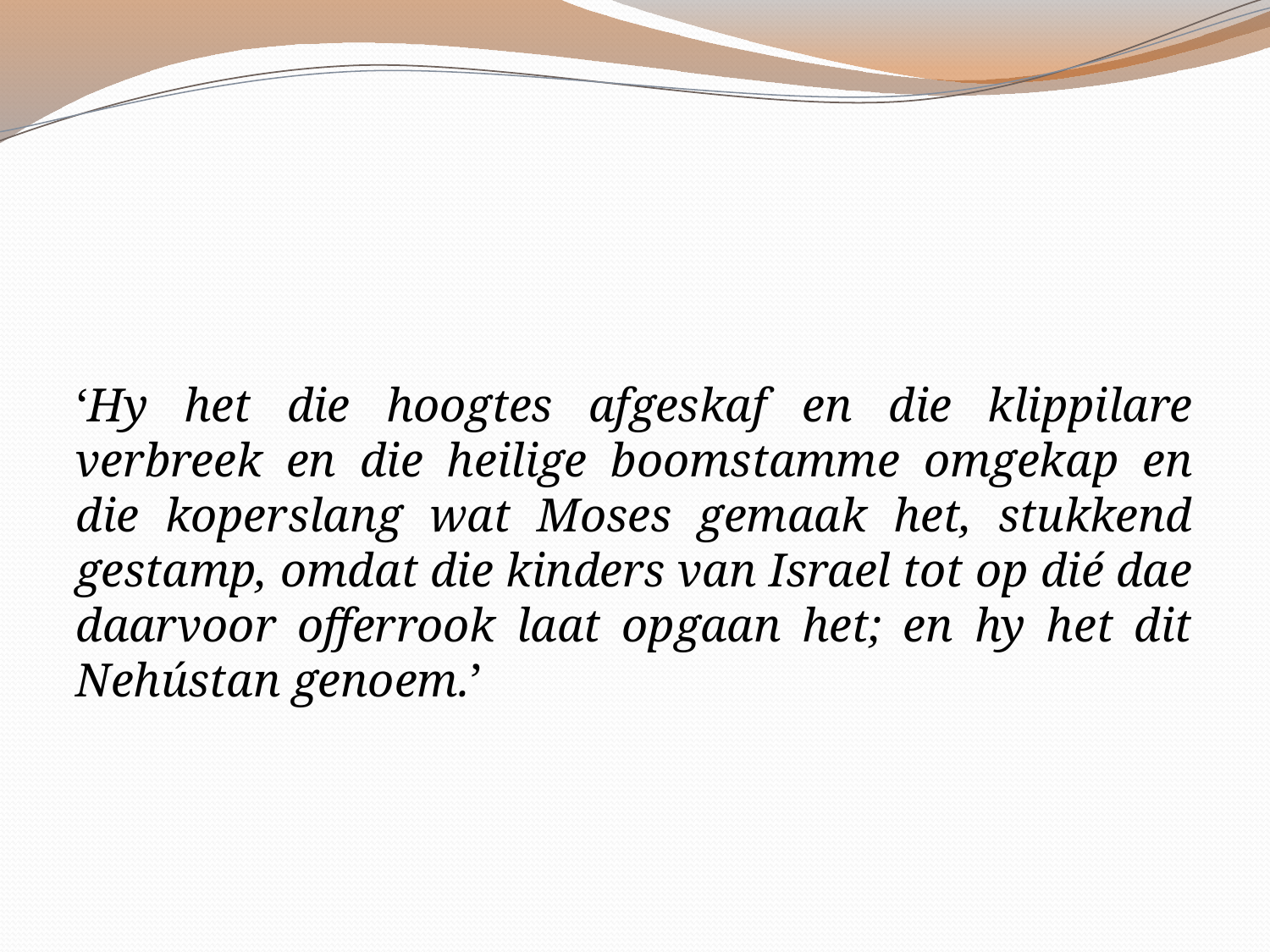

‘Hy het die hoogtes afgeskaf en die klippilare verbreek en die heilige boomstamme omgekap en die koperslang wat Moses gemaak het, stukkend gestamp, omdat die kinders van Israel tot op dié dae daarvoor offerrook laat opgaan het; en hy het dit Nehústan genoem.’